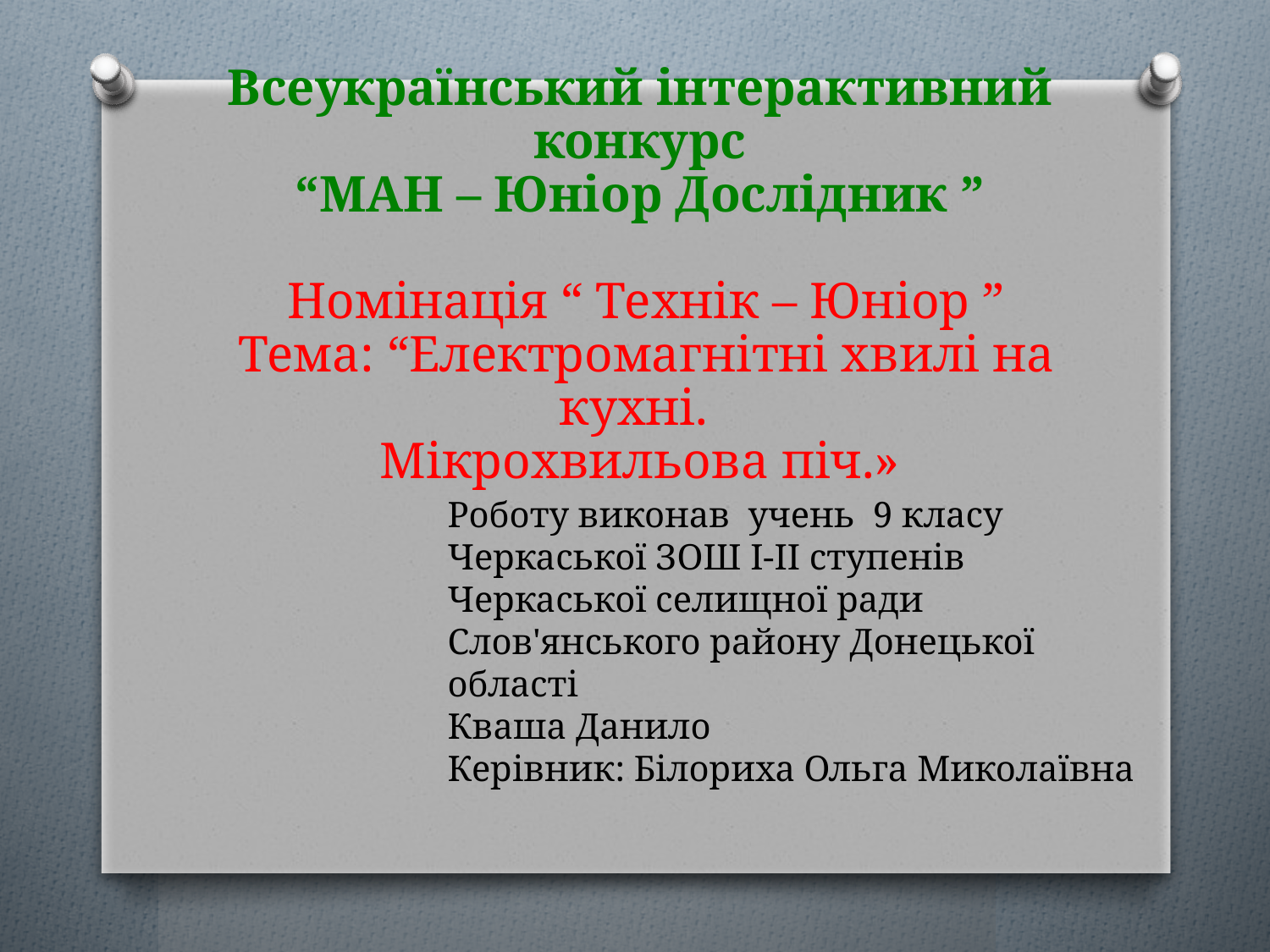

# Всеукраїнський інтерактивний конкурс “МАН – Юніор Дослідник ” Номінація “ Технік – Юніор ” Тема: “Електромагнітні хвилі на кухні. Мікрохвильова піч.»
Роботу виконав  учень  9 класу
Черкаської ЗОШ І-ІІ ступенів
Черкаської селищної ради
Слов'янського району Донецької області
Кваша Данило
Керівник: Білориха Ольга Миколаївна